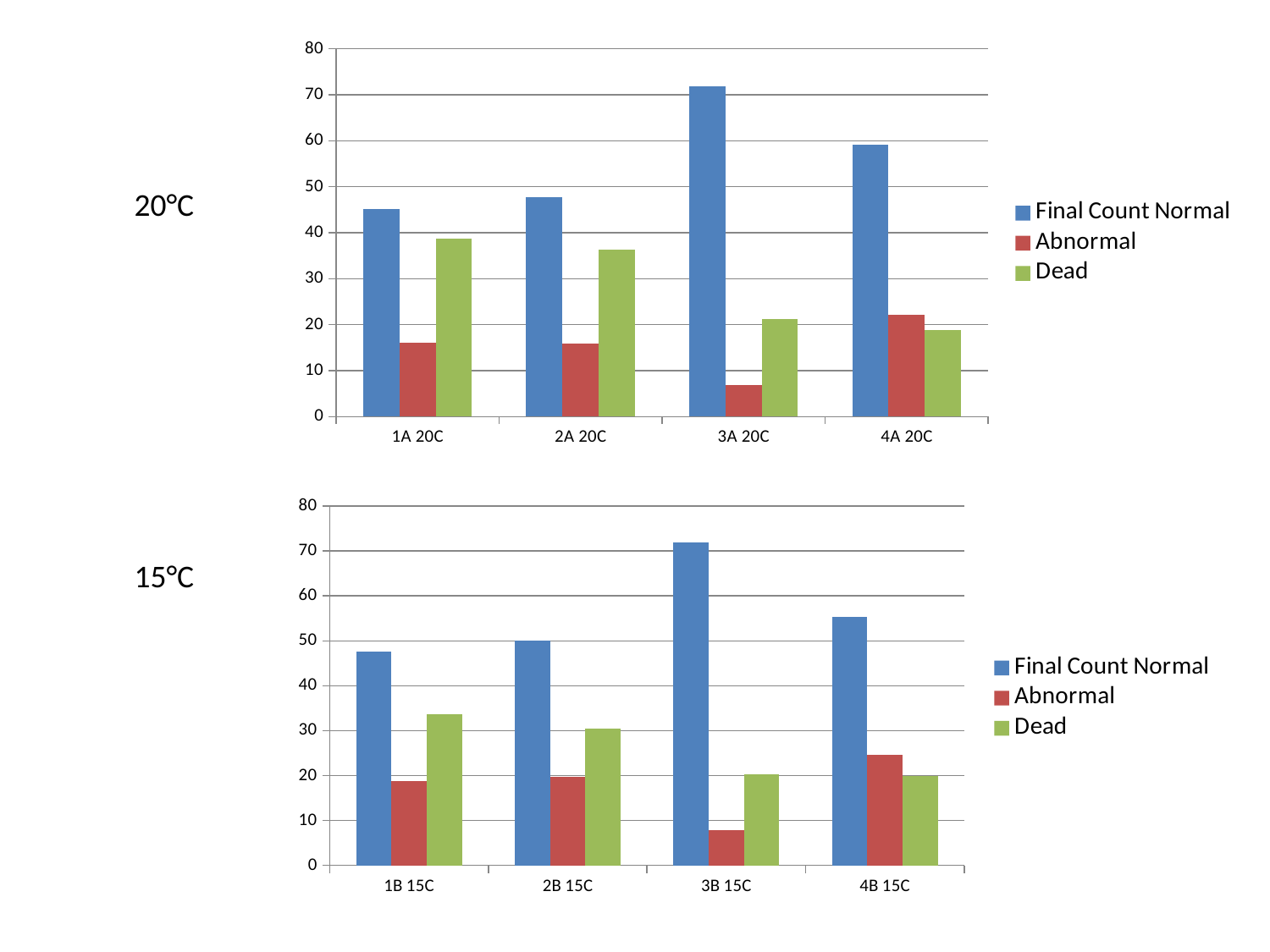

### Chart

| Category | Final Count Normal | Abnormal | Dead |
|---|---|---|---|
| 1A 20C | 45.23 | 16.09 | 38.68 |
| 2A 20C | 47.75 | 15.89 | 36.36 |
| 3A 20C | 71.82 | 6.95 | 21.23 |
| 4A 20C | 59.14 | 22.11 | 18.75 |
20°C

### Chart

| Category | Final Count Normal | Abnormal | Dead |
|---|---|---|---|
| 1B 15C | 47.52 | 18.84 | 33.64 |
| 2B 15C | 49.98 | 19.64 | 30.39 |
| 3B 15C | 72.0 | 7.8 | 20.2 |
| 4B 15C | 55.41 | 24.64 | 19.95 |
15°C